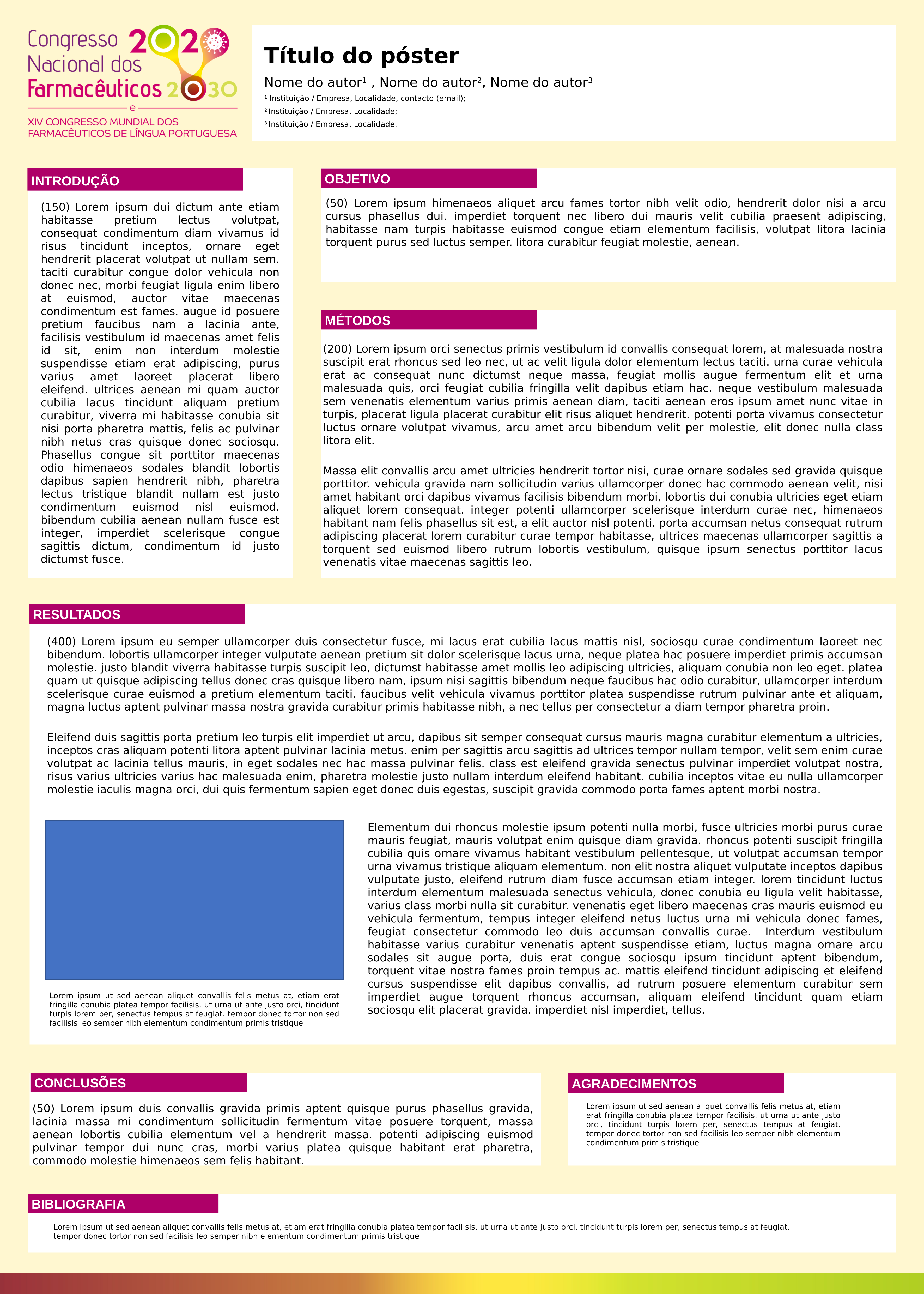

Título do póster
Nome do autor1 , Nome do autor2, Nome do autor3
1 Instituição / Empresa, Localidade, contacto (email);
2 Instituição / Empresa, Localidade;
3 Instituição / Empresa, Localidade.
INTRODUÇÃO
OBJETIVO
(50) Lorem ipsum himenaeos aliquet arcu fames tortor nibh velit odio, hendrerit dolor nisi a arcu cursus phasellus dui. imperdiet torquent nec libero dui mauris velit cubilia praesent adipiscing, habitasse nam turpis habitasse euismod congue etiam elementum facilisis, volutpat litora lacinia torquent purus sed luctus semper. litora curabitur feugiat molestie, aenean.
(150) Lorem ipsum dui dictum ante etiam habitasse pretium lectus volutpat, consequat condimentum diam vivamus id risus tincidunt inceptos, ornare eget hendrerit placerat volutpat ut nullam sem. taciti curabitur congue dolor vehicula non donec nec, morbi feugiat ligula enim libero at euismod, auctor vitae maecenas condimentum est fames. augue id posuere pretium faucibus nam a lacinia ante, facilisis vestibulum id maecenas amet felis id sit, enim non interdum molestie suspendisse etiam erat adipiscing, purus varius amet laoreet placerat libero eleifend. ultrices aenean mi quam auctor cubilia lacus tincidunt aliquam pretium curabitur, viverra mi habitasse conubia sit nisi porta pharetra mattis, felis ac pulvinar nibh netus cras quisque donec sociosqu. Phasellus congue sit porttitor maecenas odio himenaeos sodales blandit lobortis dapibus sapien hendrerit nibh, pharetra lectus tristique blandit nullam est justo condimentum euismod nisl euismod. bibendum cubilia aenean nullam fusce est integer, imperdiet scelerisque congue sagittis dictum, condimentum id justo dictumst fusce.
MÉTODOS
(200) Lorem ipsum orci senectus primis vestibulum id convallis consequat lorem, at malesuada nostra suscipit erat rhoncus sed leo nec, ut ac velit ligula dolor elementum lectus taciti. urna curae vehicula erat ac consequat nunc dictumst neque massa, feugiat mollis augue fermentum elit et urna malesuada quis, orci feugiat cubilia fringilla velit dapibus etiam hac. neque vestibulum malesuada sem venenatis elementum varius primis aenean diam, taciti aenean eros ipsum amet nunc vitae in turpis, placerat ligula placerat curabitur elit risus aliquet hendrerit. potenti porta vivamus consectetur luctus ornare volutpat vivamus, arcu amet arcu bibendum velit per molestie, elit donec nulla class litora elit.

Massa elit convallis arcu amet ultricies hendrerit tortor nisi, curae ornare sodales sed gravida quisque porttitor. vehicula gravida nam sollicitudin varius ullamcorper donec hac commodo aenean velit, nisi amet habitant orci dapibus vivamus facilisis bibendum morbi, lobortis dui conubia ultricies eget etiam aliquet lorem consequat. integer potenti ullamcorper scelerisque interdum curae nec, himenaeos habitant nam felis phasellus sit est, a elit auctor nisl potenti. porta accumsan netus consequat rutrum adipiscing placerat lorem curabitur curae tempor habitasse, ultrices maecenas ullamcorper sagittis a torquent sed euismod libero rutrum lobortis vestibulum, quisque ipsum senectus porttitor lacus venenatis vitae maecenas sagittis leo.
RESULTADOS
(400) Lorem ipsum eu semper ullamcorper duis consectetur fusce, mi lacus erat cubilia lacus mattis nisl, sociosqu curae condimentum laoreet nec bibendum. lobortis ullamcorper integer vulputate aenean pretium sit dolor scelerisque lacus urna, neque platea hac posuere imperdiet primis accumsan molestie. justo blandit viverra habitasse turpis suscipit leo, dictumst habitasse amet mollis leo adipiscing ultricies, aliquam conubia non leo eget. platea quam ut quisque adipiscing tellus donec cras quisque libero nam, ipsum nisi sagittis bibendum neque faucibus hac odio curabitur, ullamcorper interdum scelerisque curae euismod a pretium elementum taciti. faucibus velit vehicula vivamus porttitor platea suspendisse rutrum pulvinar ante et aliquam, magna luctus aptent pulvinar massa nostra gravida curabitur primis habitasse nibh, a nec tellus per consectetur a diam tempor pharetra proin.

Eleifend duis sagittis porta pretium leo turpis elit imperdiet ut arcu, dapibus sit semper consequat cursus mauris magna curabitur elementum a ultricies, inceptos cras aliquam potenti litora aptent pulvinar lacinia metus. enim per sagittis arcu sagittis ad ultrices tempor nullam tempor, velit sem enim curae volutpat ac lacinia tellus mauris, in eget sodales nec hac massa pulvinar felis. class est eleifend gravida senectus pulvinar imperdiet volutpat nostra, risus varius ultricies varius hac malesuada enim, pharetra molestie justo nullam interdum eleifend habitant. cubilia inceptos vitae eu nulla ullamcorper molestie iaculis magna orci, dui quis fermentum sapien eget donec duis egestas, suscipit gravida commodo porta fames aptent morbi nostra.
Elementum dui rhoncus molestie ipsum potenti nulla morbi, fusce ultricies morbi purus curae mauris feugiat, mauris volutpat enim quisque diam gravida. rhoncus potenti suscipit fringilla cubilia quis ornare vivamus habitant vestibulum pellentesque, ut volutpat accumsan tempor urna vivamus tristique aliquam elementum. non elit nostra aliquet vulputate inceptos dapibus vulputate justo, eleifend rutrum diam fusce accumsan etiam integer. lorem tincidunt luctus interdum elementum malesuada senectus vehicula, donec conubia eu ligula velit habitasse, varius class morbi nulla sit curabitur. venenatis eget libero maecenas cras mauris euismod eu vehicula fermentum, tempus integer eleifend netus luctus urna mi vehicula donec fames, feugiat consectetur commodo leo duis accumsan convallis curae.  Interdum vestibulum habitasse varius curabitur venenatis aptent suspendisse etiam, luctus magna ornare arcu sodales sit augue porta, duis erat congue sociosqu ipsum tincidunt aptent bibendum, torquent vitae nostra fames proin tempus ac. mattis eleifend tincidunt adipiscing et eleifend cursus suspendisse elit dapibus convallis, ad rutrum posuere elementum curabitur sem imperdiet augue torquent rhoncus accumsan, aliquam eleifend tincidunt quam etiam sociosqu elit placerat gravida. imperdiet nisl imperdiet, tellus.

Lorem ipsum ut sed aenean aliquet convallis felis metus at, etiam erat fringilla conubia platea tempor facilisis. ut urna ut ante justo orci, tincidunt turpis lorem per, senectus tempus at feugiat. tempor donec tortor non sed facilisis leo semper nibh elementum condimentum primis tristique
CONCLUSÕES
AGRADECIMENTOS
(50) Lorem ipsum duis convallis gravida primis aptent quisque purus phasellus gravida, lacinia massa mi condimentum sollicitudin fermentum vitae posuere torquent, massa aenean lobortis cubilia elementum vel a hendrerit massa. potenti adipiscing euismod pulvinar tempor dui nunc cras, morbi varius platea quisque habitant erat pharetra, commodo molestie himenaeos sem felis habitant.
Lorem ipsum ut sed aenean aliquet convallis felis metus at, etiam erat fringilla conubia platea tempor facilisis. ut urna ut ante justo orci, tincidunt turpis lorem per, senectus tempus at feugiat. tempor donec tortor non sed facilisis leo semper nibh elementum condimentum primis tristique
BIBLIOGRAFIA

Lorem ipsum ut sed aenean aliquet convallis felis metus at, etiam erat fringilla conubia platea tempor facilisis. ut urna ut ante justo orci, tincidunt turpis lorem per, senectus tempus at feugiat. tempor donec tortor non sed facilisis leo semper nibh elementum condimentum primis tristique